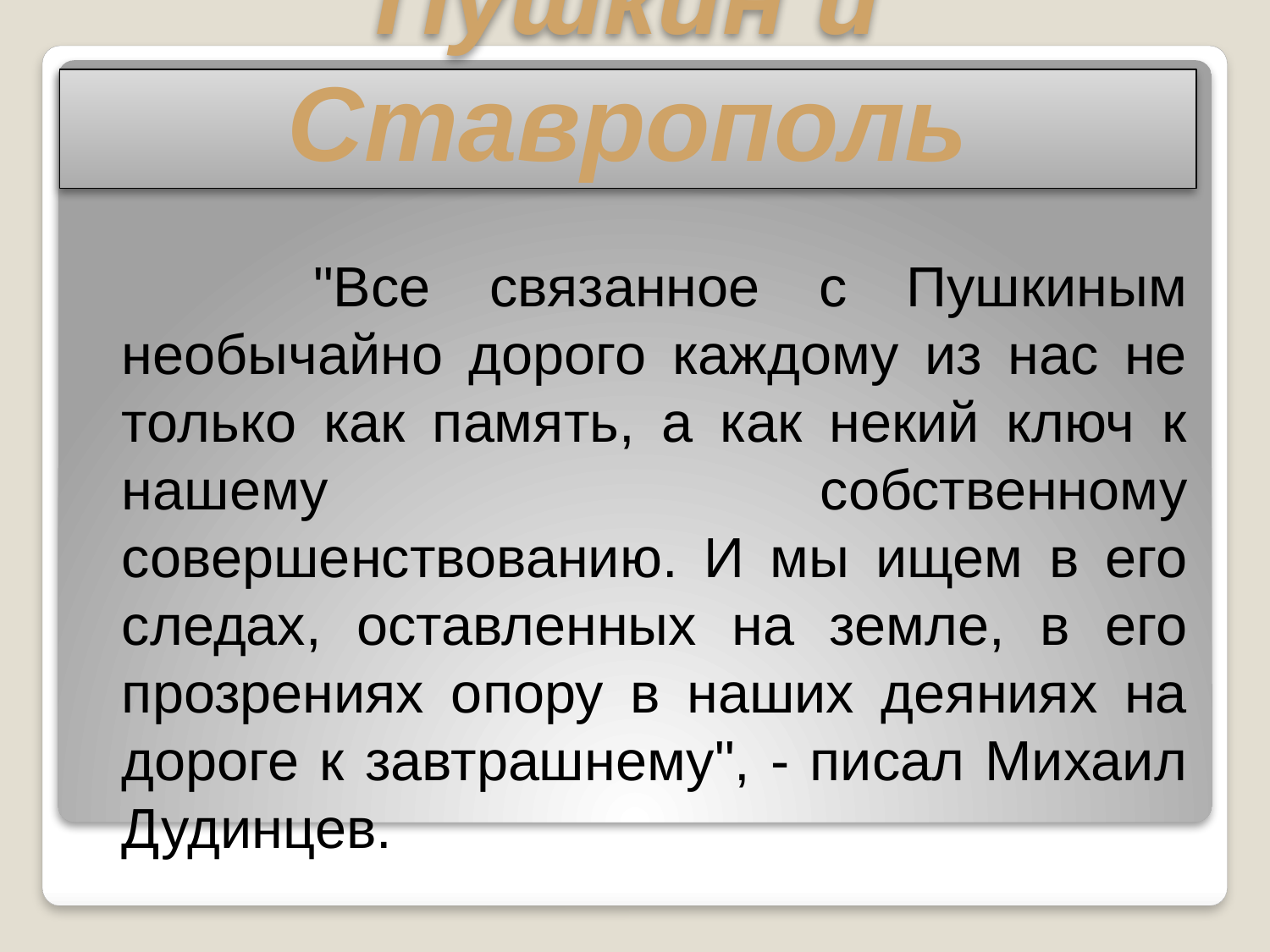

# Пушкин и Ставрополь
    "Все связанное с Пушкиным необычайно дорого каждому из нас не только как память, а как некий ключ к нашему собственному совершенствованию. И мы ищем в его следах, оставленных на земле, в его прозрениях опору в наших деяниях на дороге к завтрашнему", - писал Михаил Дудинцев.